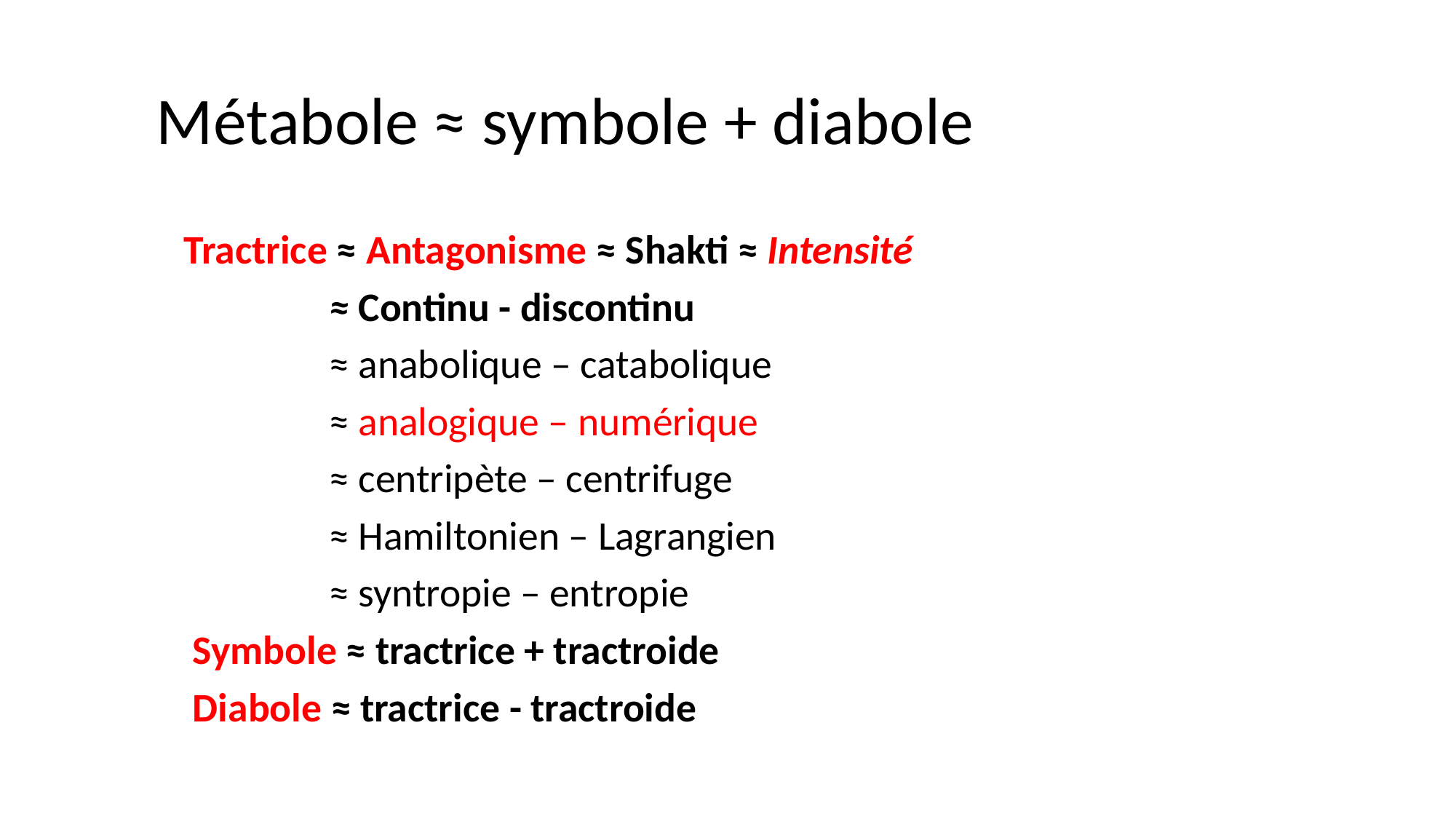

# Métabole ≈ symbole + diabole

        Tractrice ≈ Antagonisme ≈ Shakti ≈ Intensité
                        ≈ Continu - discontinu
                        ≈ anabolique – catabolique
                        ≈ analogique – numérique
                        ≈ centripète – centrifuge
                        ≈ Hamiltonien – Lagrangien
                        ≈ syntropie – entropie
         Symbole ≈ tractrice + tractroide
         Diabole ≈ tractrice - tractroide